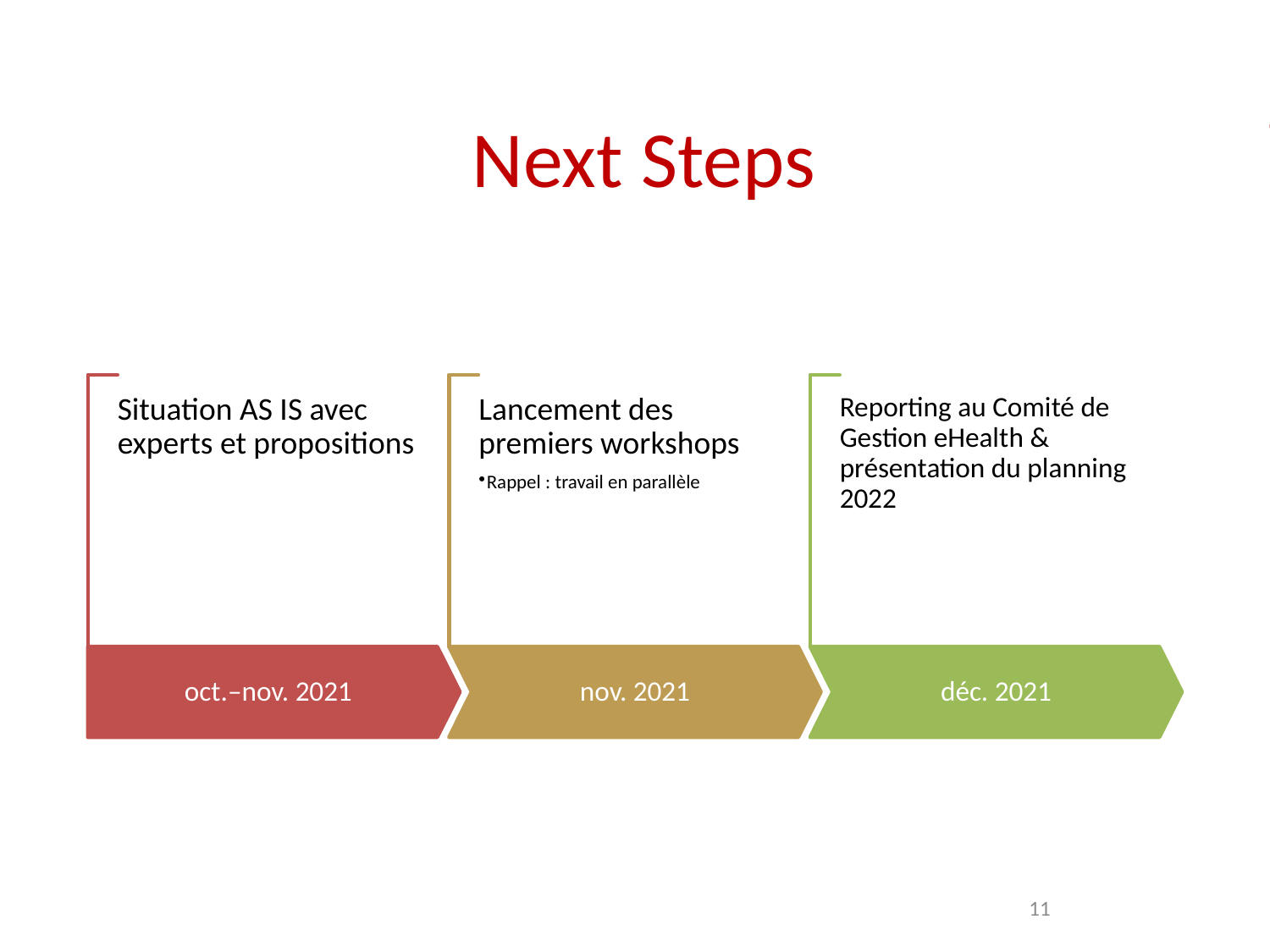

# Next Steps
oct.–nov. 2021
Situation AS IS avec experts et propositions
nov. 2021
Lancement des premiers workshops
Rappel : travail en parallèle
déc. 2021
Reporting au Comité de Gestion eHealth & présentation du planning 2022
11